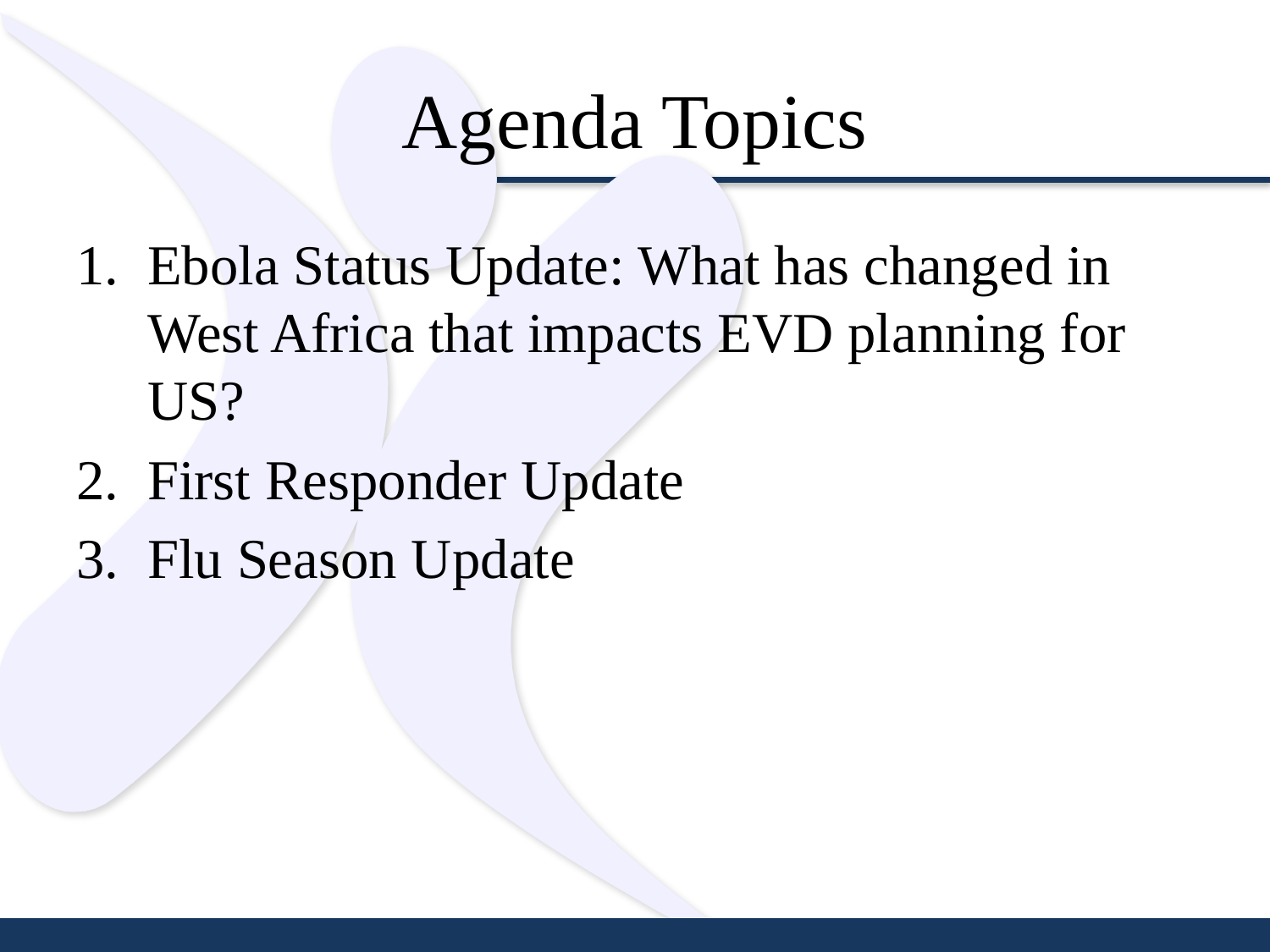

# Agenda Topics
Ebola Status Update: What has changed in West Africa that impacts EVD planning for US?
First Responder Update
Flu Season Update